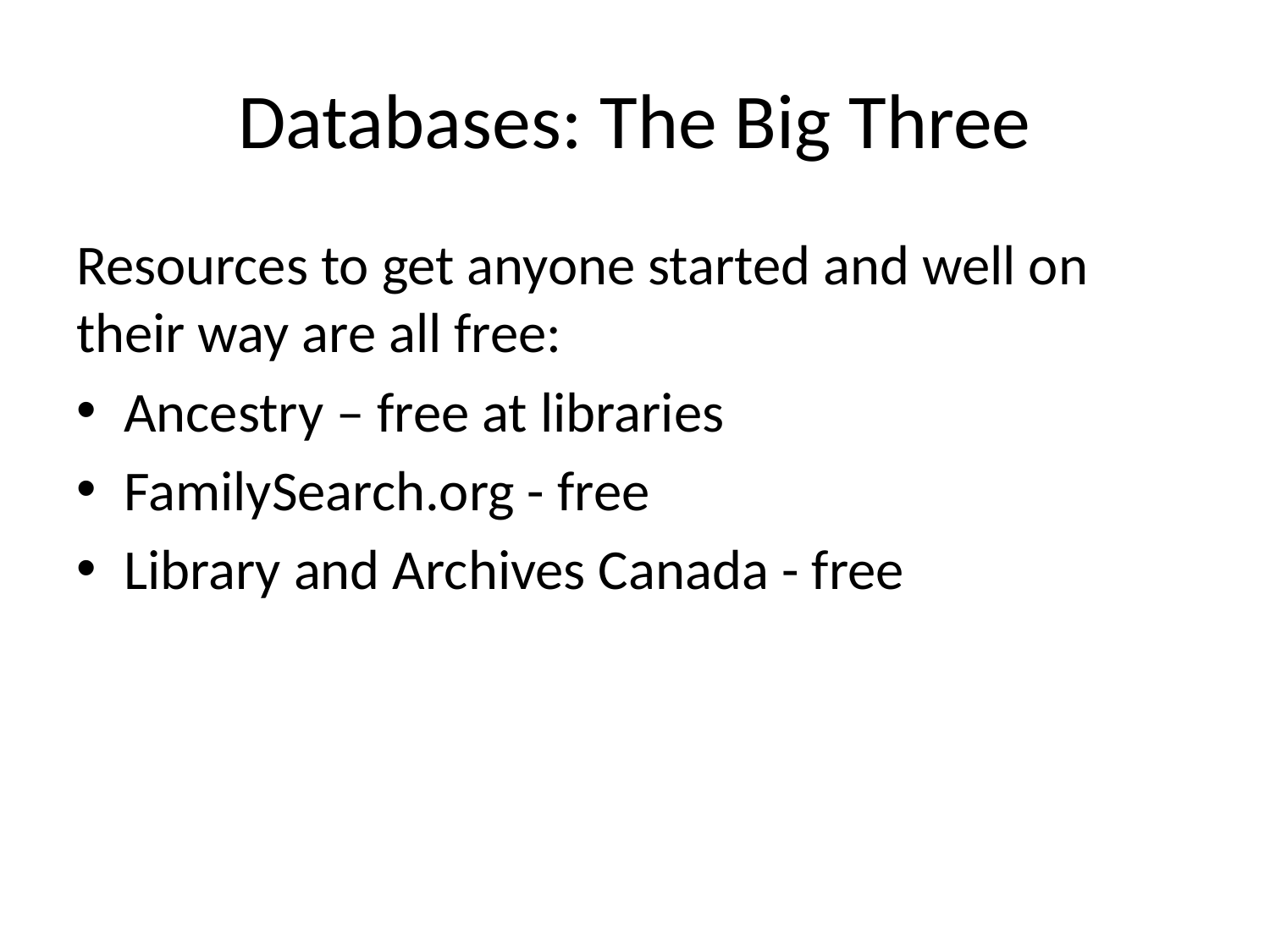

# Databases: The Big Three
Resources to get anyone started and well on their way are all free:
Ancestry – free at libraries
FamilySearch.org - free
Library and Archives Canada - free